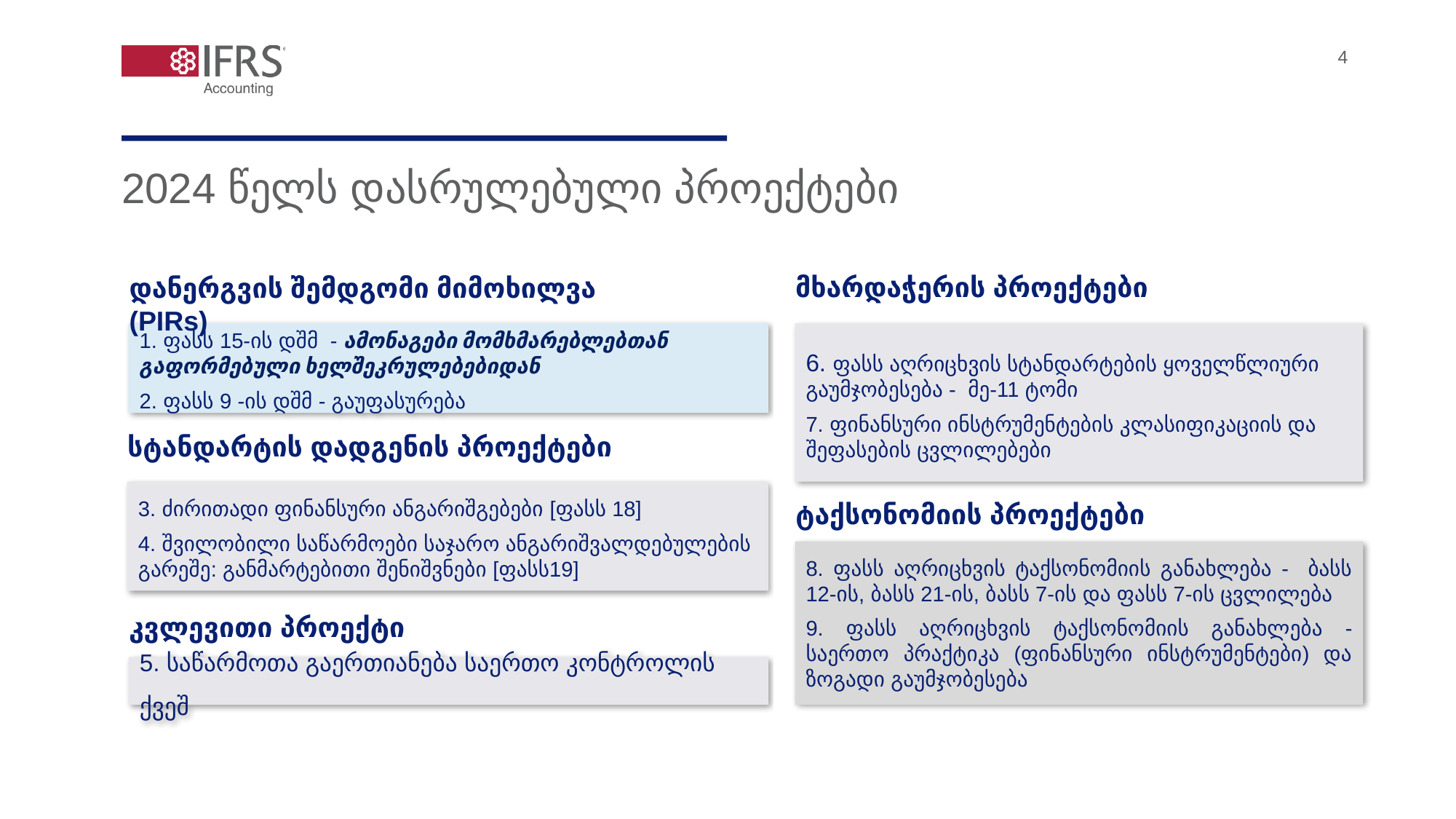

4
2024 წელს დასრულებული პროექტები

დანერგვის შემდგომი მიმოხილვა (PIRs)

1. ფასს 15-ის დშმ  - ამონაგები მომხმარებლებთან გაფორმებული ხელშეკრულებებიდან
2. ფასს 9 -ის დშმ - გაუფასურება

მხარდაჭერის პროექტები

6. ფასს აღრიცხვის სტანდარტების ყოველწლიური გაუმჯობესება -  მე-11 ტომი
7. ფინანსური ინსტრუმენტების კლასიფიკაციის და შეფასების ცვლილებები

სტანდარტის დადგენის პროექტები

3. ძირითადი ფინანსური ანგარიშგებები [ფასს 18]
4. შვილობილი საწარმოები საჯარო ანგარიშვალდებულების გარეშე: განმარტებითი შენიშვნები [ფასს19]

ტაქსონომიის პროექტები
8. ფასს აღრიცხვის ტაქსონომიის განახლება -  ბასს 12-ის, ბასს 21-ის, ბასს 7-ის და ფასს 7-ის ცვლილება
9. ფასს აღრიცხვის ტაქსონომიის განახლება - საერთო პრაქტიკა (ფინანსური ინსტრუმენტები) და ზოგადი გაუმჯობესება
კვლევითი პროექტი

5. საწარმოთა გაერთიანება საერთო კონტროლის ქვეშ